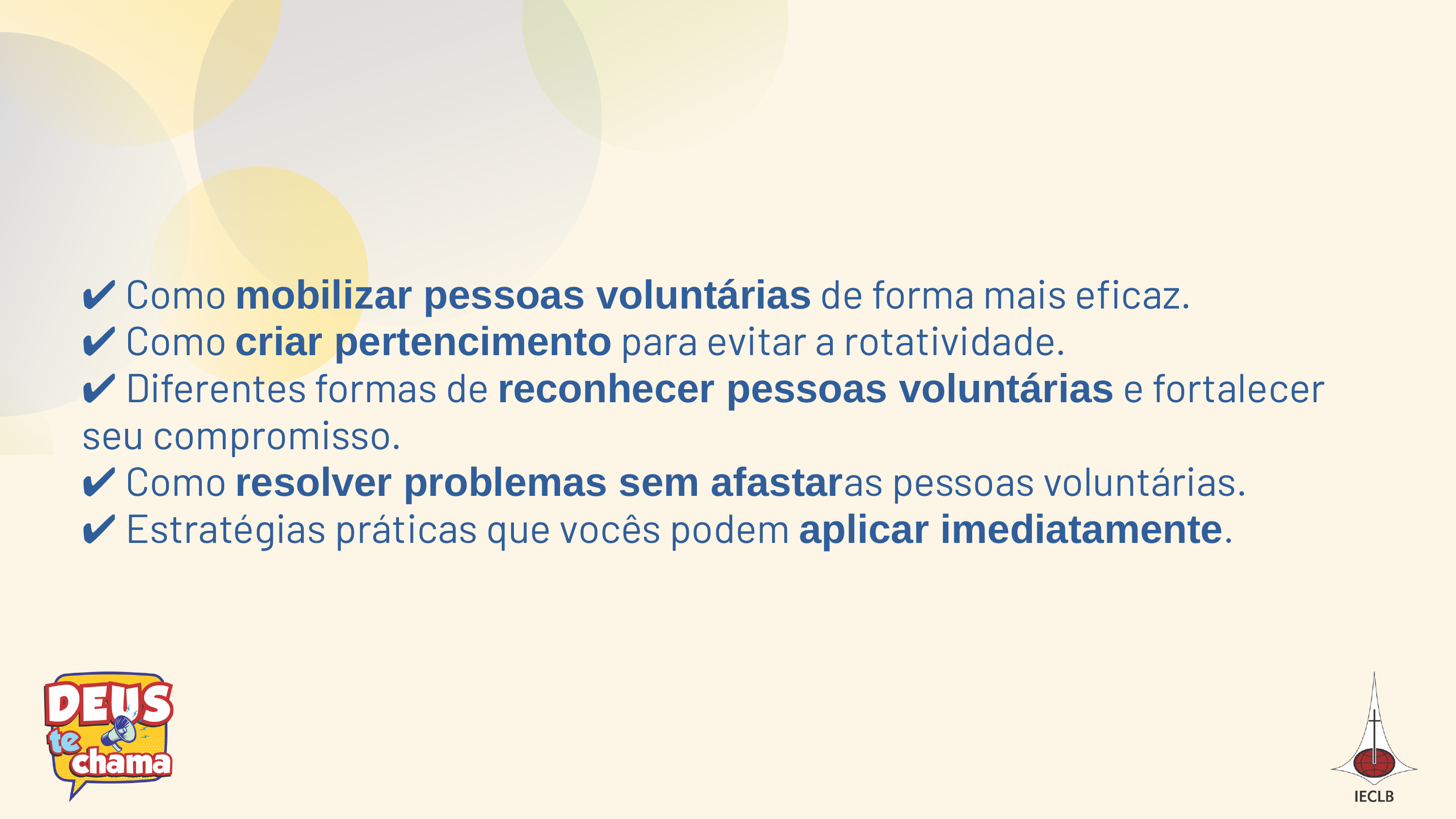

✔ Como mobilizar pessoas voluntárias de forma mais eficaz.
✔ Como criar pertencimento para evitar a rotatividade.
✔ Diferentes formas de reconhecer pessoas voluntárias e fortalecer seu compromisso.
✔ Como resolver problemas sem afastaras pessoas voluntárias.
✔ Estratégias práticas que vocês podem aplicar imediatamente.